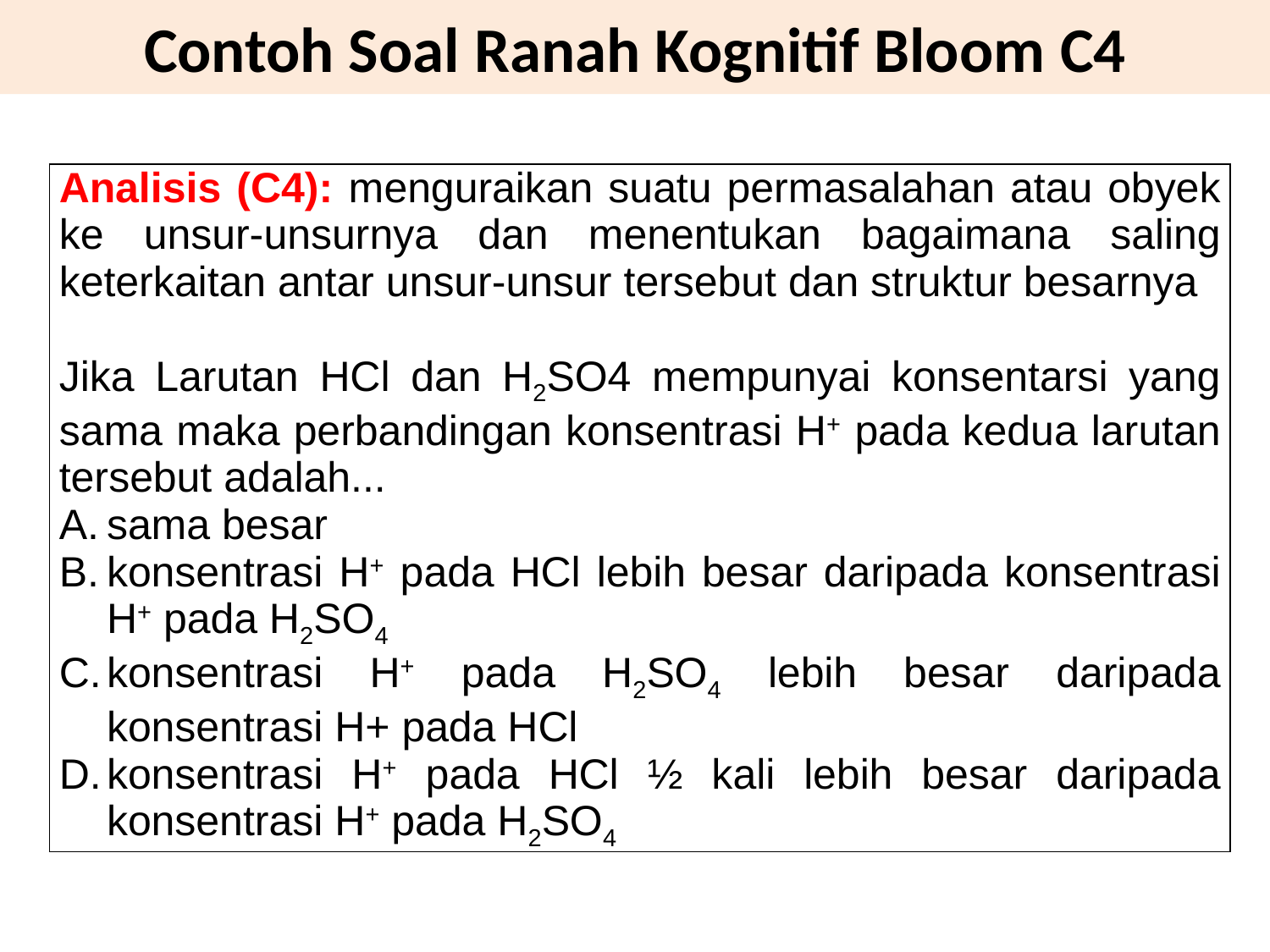

Contoh Soal Ranah Kognitif Bloom C4
| Analisis (C4): menguraikan suatu permasalahan atau obyek ke unsur-unsurnya dan menentukan bagaimana saling keterkaitan antar unsur-unsur tersebut dan struktur besarnya Jika Larutan HCl dan H2SO4 mempunyai konsentarsi yang sama maka perbandingan konsentrasi H+ pada kedua larutan tersebut adalah... sama besar konsentrasi H+ pada HCl lebih besar daripada konsentrasi H+ pada H2SO4 konsentrasi H+ pada H2SO4 lebih besar daripada konsentrasi H+ pada HCl konsentrasi H+ pada HCl ½ kali lebih besar daripada konsentrasi H+ pada H2SO4 |
| --- |